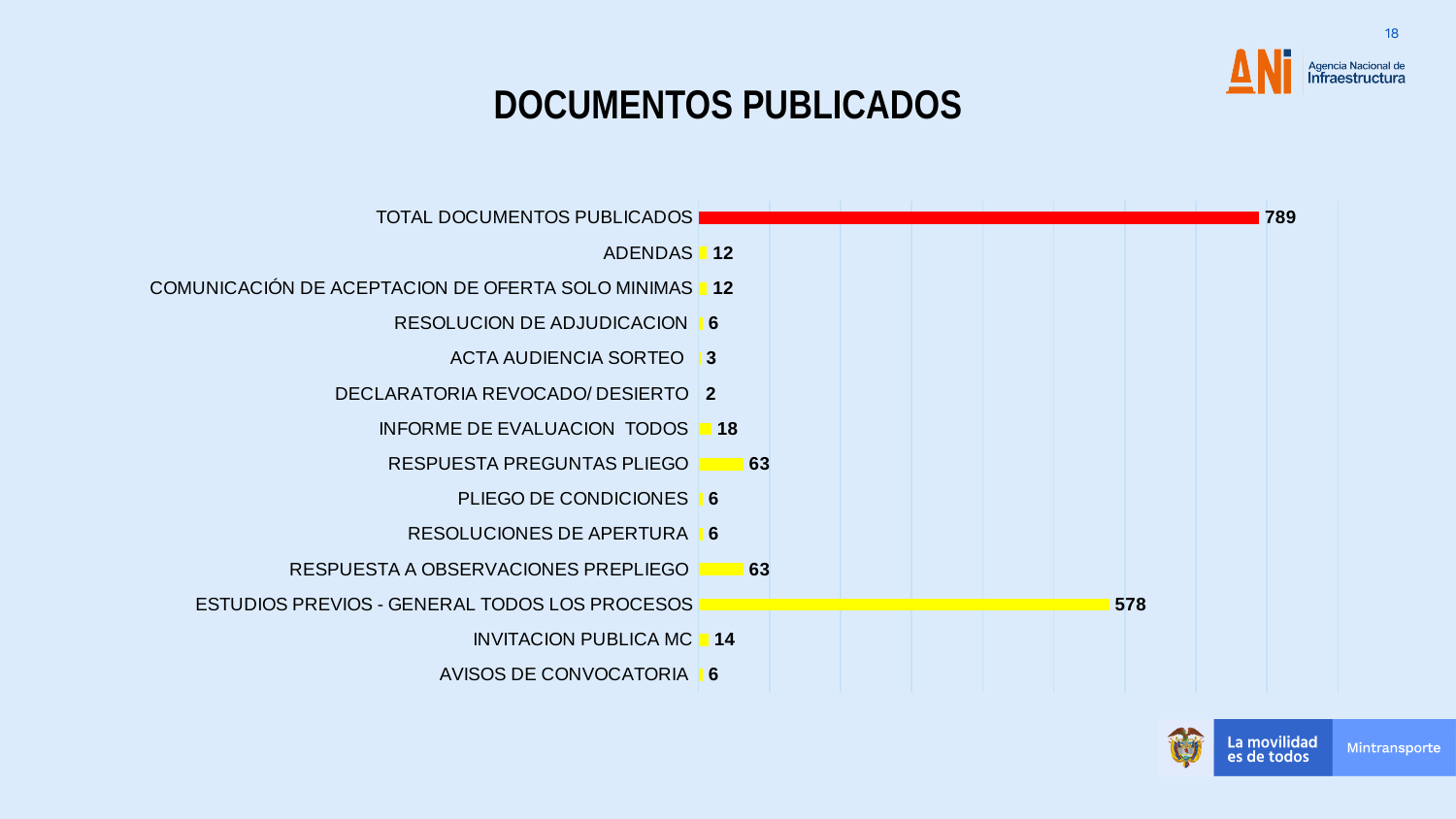

DOCUMENTOS PUBLICADOS

### Chart

| Category |  |
|---|---|
| AVISOS DE CONVOCATORIA  | 6.0 |
| INVITACION PUBLICA MC | 14.0 |
| ESTUDIOS PREVIOS - GENERAL TODOS LOS PROCESOS | 578.0 |
| RESPUESTA A OBSERVACIONES PREPLIEGO  | 63.0 |
| RESOLUCIONES DE APERTURA  | 6.0 |
| PLIEGO DE CONDICIONES  | 6.0 |
| RESPUESTA PREGUNTAS PLIEGO  | 63.0 |
| INFORME DE EVALUACION  TODOS  | 18.0 |
| DECLARATORIA REVOCADO/ DESIERTO  | 2.0 |
| ACTA AUDIENCIA SORTEO   | 3.0 |
| RESOLUCION DE ADJUDICACION  | 6.0 |
| COMUNICACIÓN DE ACEPTACION DE OFERTA SOLO MINIMAS | 12.0 |
| ADENDAS | 12.0 |
| TOTAL DOCUMENTOS PUBLICADOS | 789.0 |